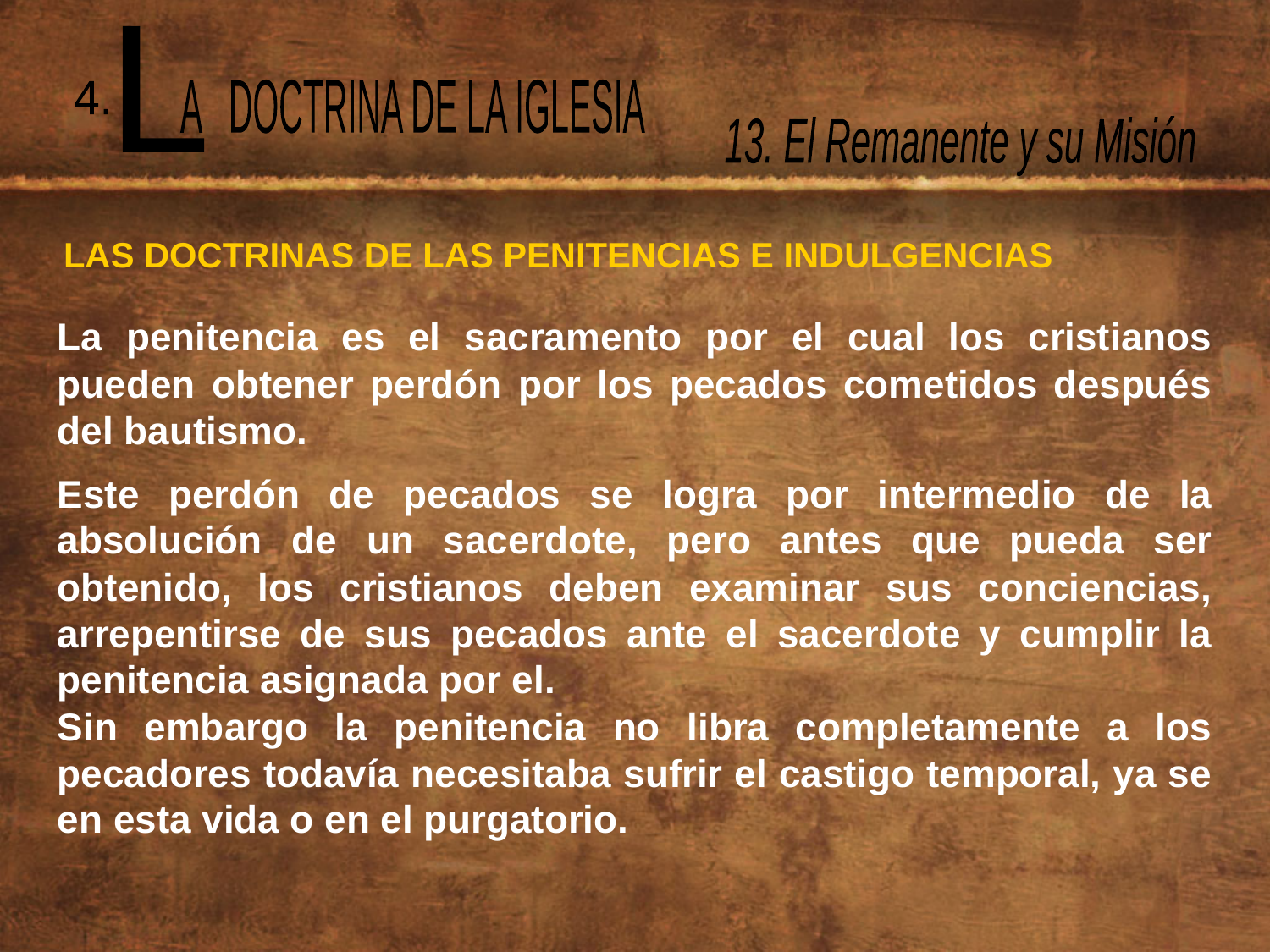

L
   A   DOCTRINA DE LA IGLESIA
4.
13. El Remanente y su Misión
LAS DOCTRINAS DE LAS PENITENCIAS E INDULGENCIAS
La penitencia es el sacramento por el cual los cristianos pueden obtener perdón por los pecados cometidos después del bautismo.
Este perdón de pecados se logra por intermedio de la absolución de un sacerdote, pero antes que pueda ser obtenido, los cristianos deben examinar sus conciencias, arrepentirse de sus pecados ante el sacerdote y cumplir la penitencia asignada por el.
Sin embargo la penitencia no libra completamente a los pecadores todavía necesitaba sufrir el castigo temporal, ya se en esta vida o en el purgatorio.